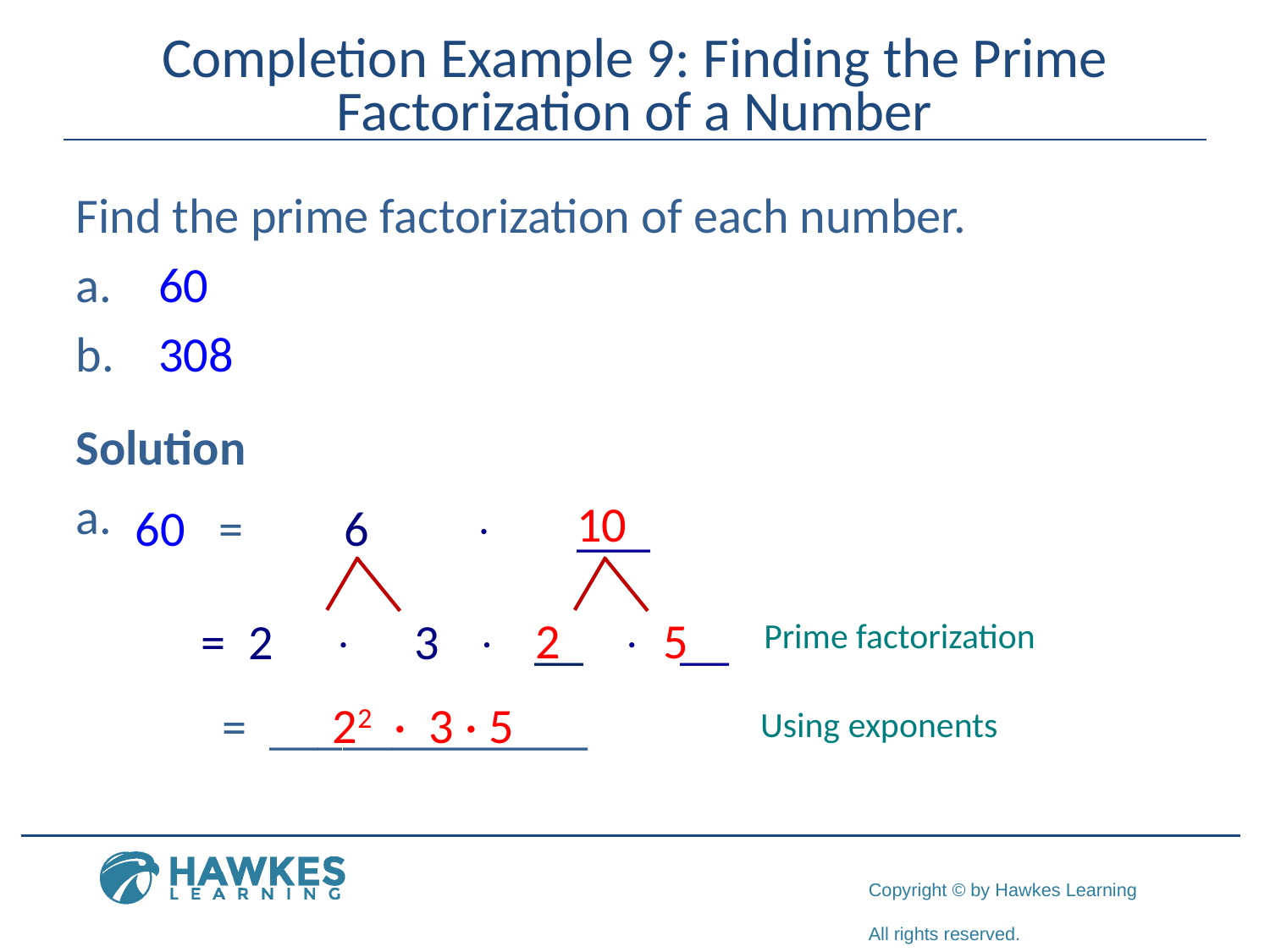

# Completion Example 9: Finding the Prime Factorization of a Number
Find the prime factorization of each number.
 60
 308

Solution
a.

10
60   =         6         ⋅       ___
2
5
=  2     ⋅     3   ⋅   __   ⋅   __
Prime factorization
22  ·  3 · 5
=  _____________
Using exponents